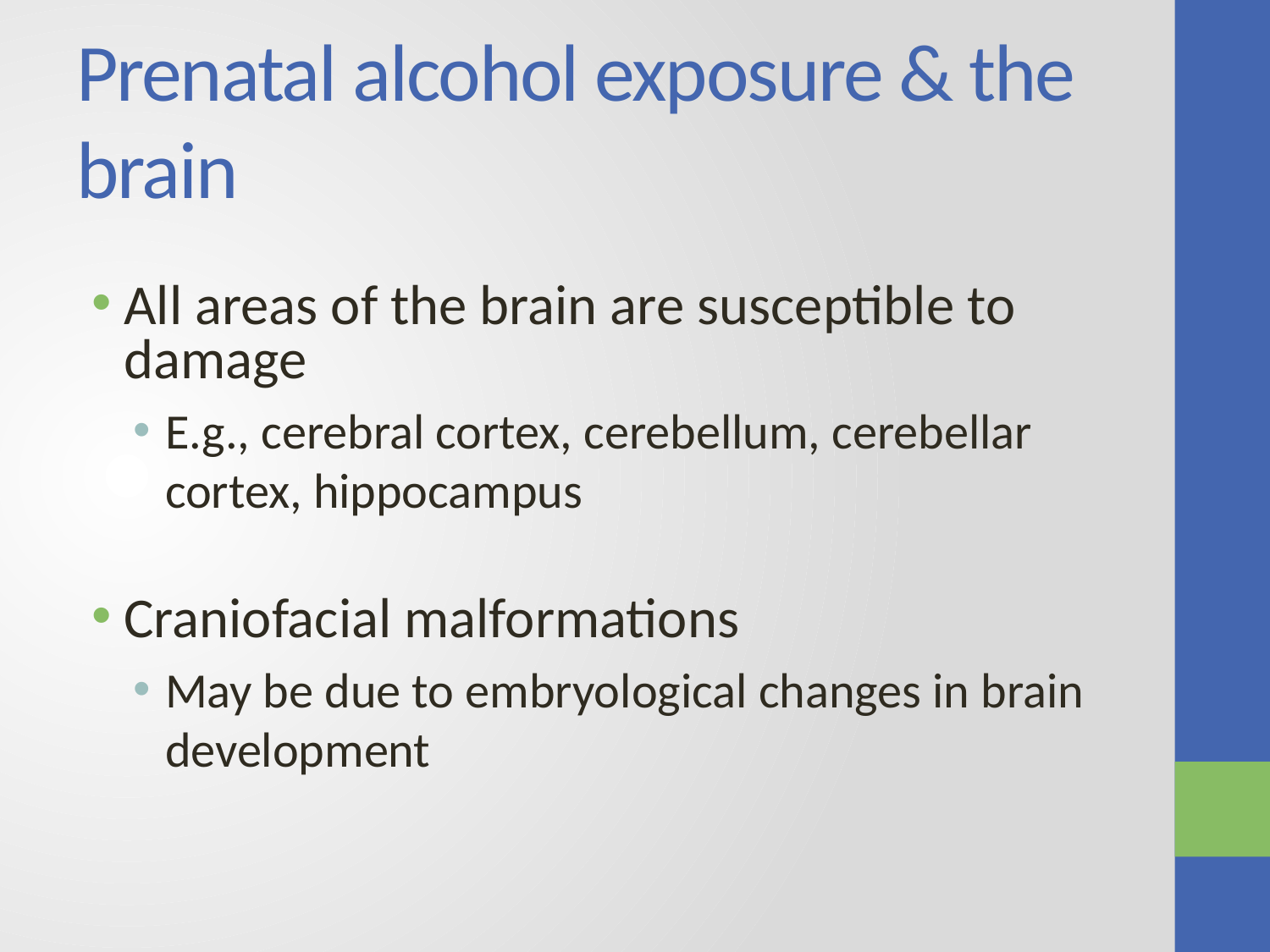

# Prenatal alcohol exposure & the brain
All areas of the brain are susceptible to damage
E.g., cerebral cortex, cerebellum, cerebellar cortex, hippocampus

Craniofacial malformations
May be due to embryological changes in brain development